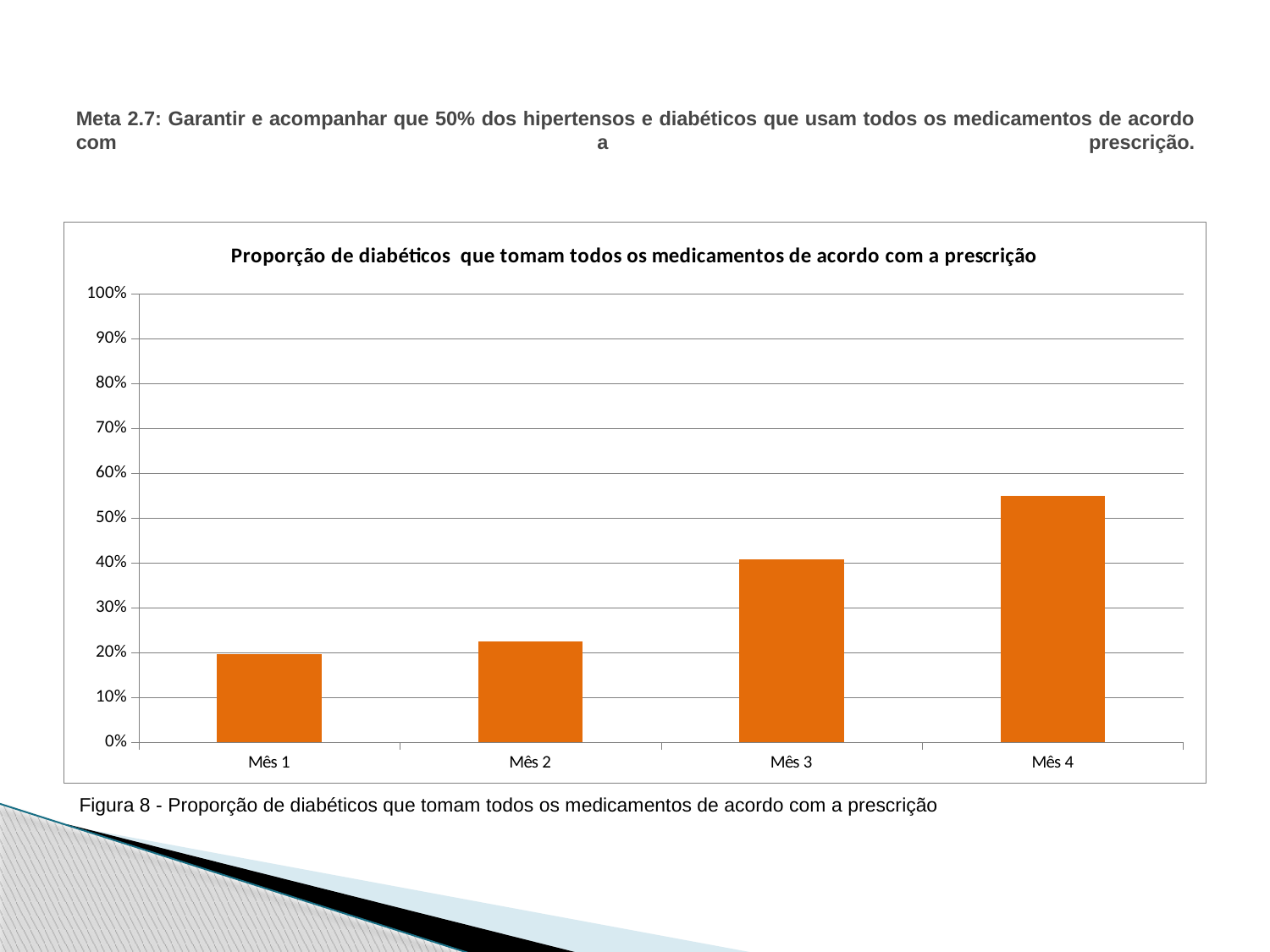

# Meta 2.7: Garantir e acompanhar que 50% dos hipertensos e diabéticos que usam todos os medicamentos de acordo com a prescrição.

### Chart: Proporção de diabéticos  que tomam todos os medicamentos de acordo com a prescrição

| Category | Proporção de diabéticos que tomam todos os medicamentos de acordo com a prescrição |
|---|---|
| Mês 1 | 0.19718309859154928 |
| Mês 2 | 0.22535211267605632 |
| Mês 3 | 0.4084507042253544 |
| Mês 4 | 0.5492957746478926 |
Figura 8 - Proporção de diabéticos que tomam todos os medicamentos de acordo com a prescrição